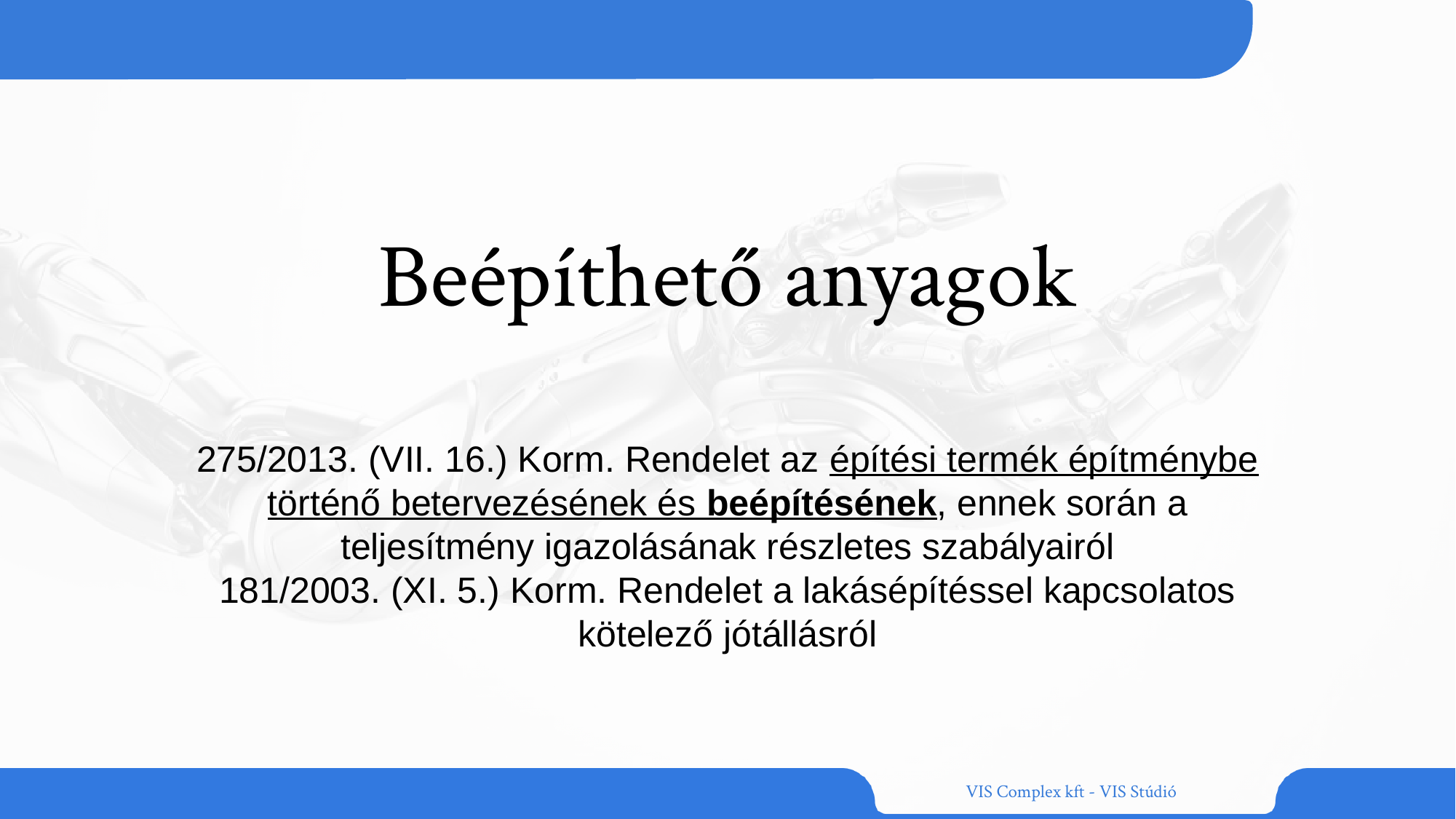

# Beépíthető anyagok
275/2013. (VII. 16.) Korm. Rendelet az építési termék építménybe történő betervezésének és beépítésének, ennek során a teljesítmény igazolásának részletes szabályairól
181/2003. (XI. 5.) Korm. Rendelet a lakásépítéssel kapcsolatos kötelező jótállásról

VIS Complex kft - VIS Stúdió